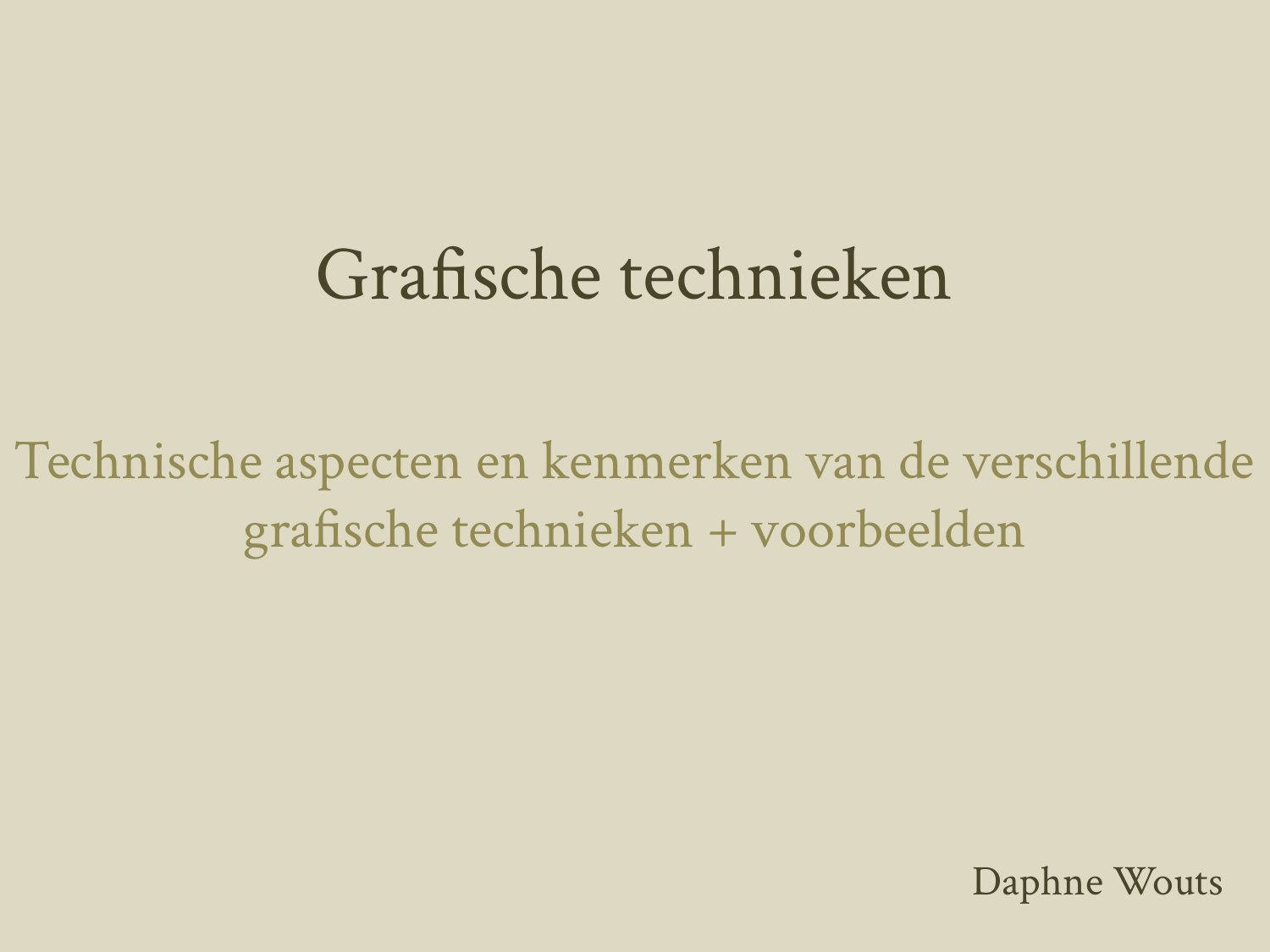

# Grafische technieken
Technische aspecten en kenmerken van de verschillende grafische technieken + voorbeelden
Daphne Wouts